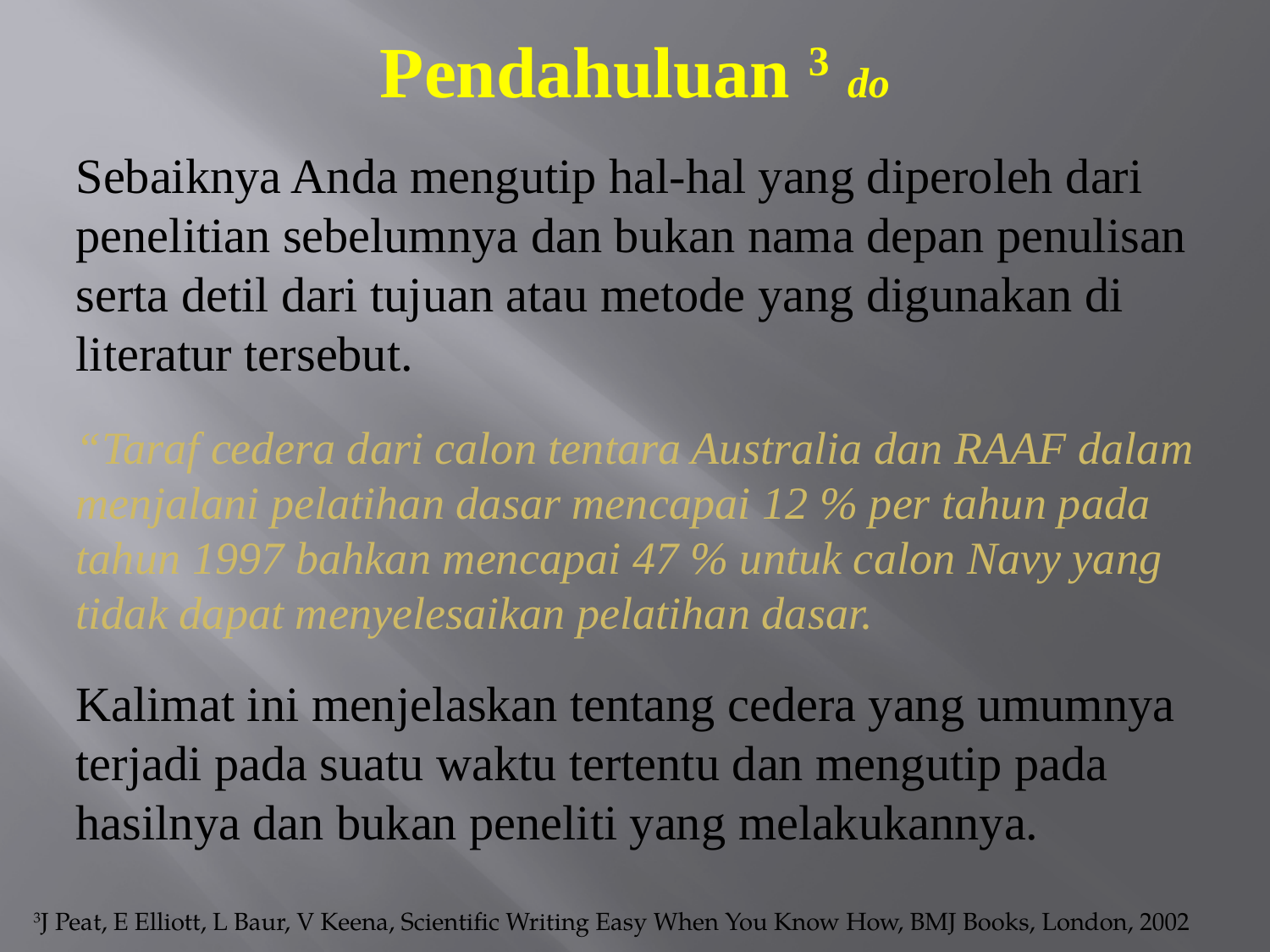

# Pendahuluan 3 do
Sebaiknya Anda mengutip hal-hal yang diperoleh dari penelitian sebelumnya dan bukan nama depan penulisan serta detil dari tujuan atau metode yang digunakan di literatur tersebut.
“Taraf cedera dari calon tentara Australia dan RAAF dalam menjalani pelatihan dasar mencapai 12 % per tahun pada tahun 1997 bahkan mencapai 47 % untuk calon Navy yang tidak dapat menyelesaikan pelatihan dasar.
Kalimat ini menjelaskan tentang cedera yang umumnya terjadi pada suatu waktu tertentu dan mengutip pada hasilnya dan bukan peneliti yang melakukannya.
3J Peat, E Elliott, L Baur, V Keena, Scientific Writing Easy When You Know How, BMJ Books, London, 2002